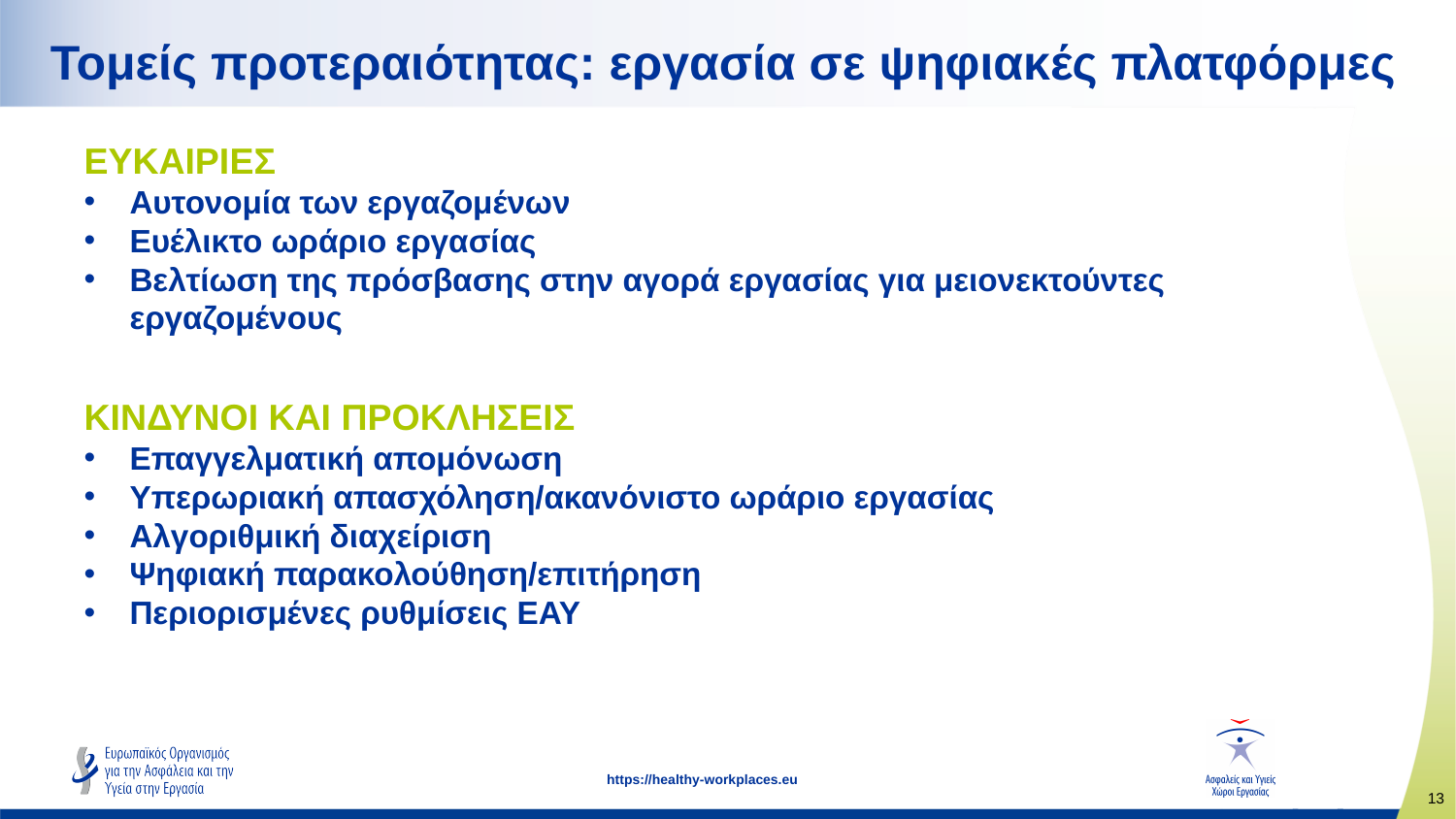

# Τομείς προτεραιότητας: εργασία σε ψηφιακές πλατφόρμες
ΕΥΚΑΙΡΙΕΣ
Αυτονομία των εργαζομένων
Ευέλικτο ωράριο εργασίας
Βελτίωση της πρόσβασης στην αγορά εργασίας για μειονεκτούντες εργαζομένους

ΚΙΝΔΥΝΟΙ ΚΑΙ ΠΡΟΚΛΗΣΕΙΣ
Επαγγελματική απομόνωση
Υπερωριακή απασχόληση/ακανόνιστο ωράριο εργασίας
Αλγοριθμική διαχείριση
Ψηφιακή παρακολούθηση/επιτήρηση
Περιορισμένες ρυθμίσεις ΕΑΥ